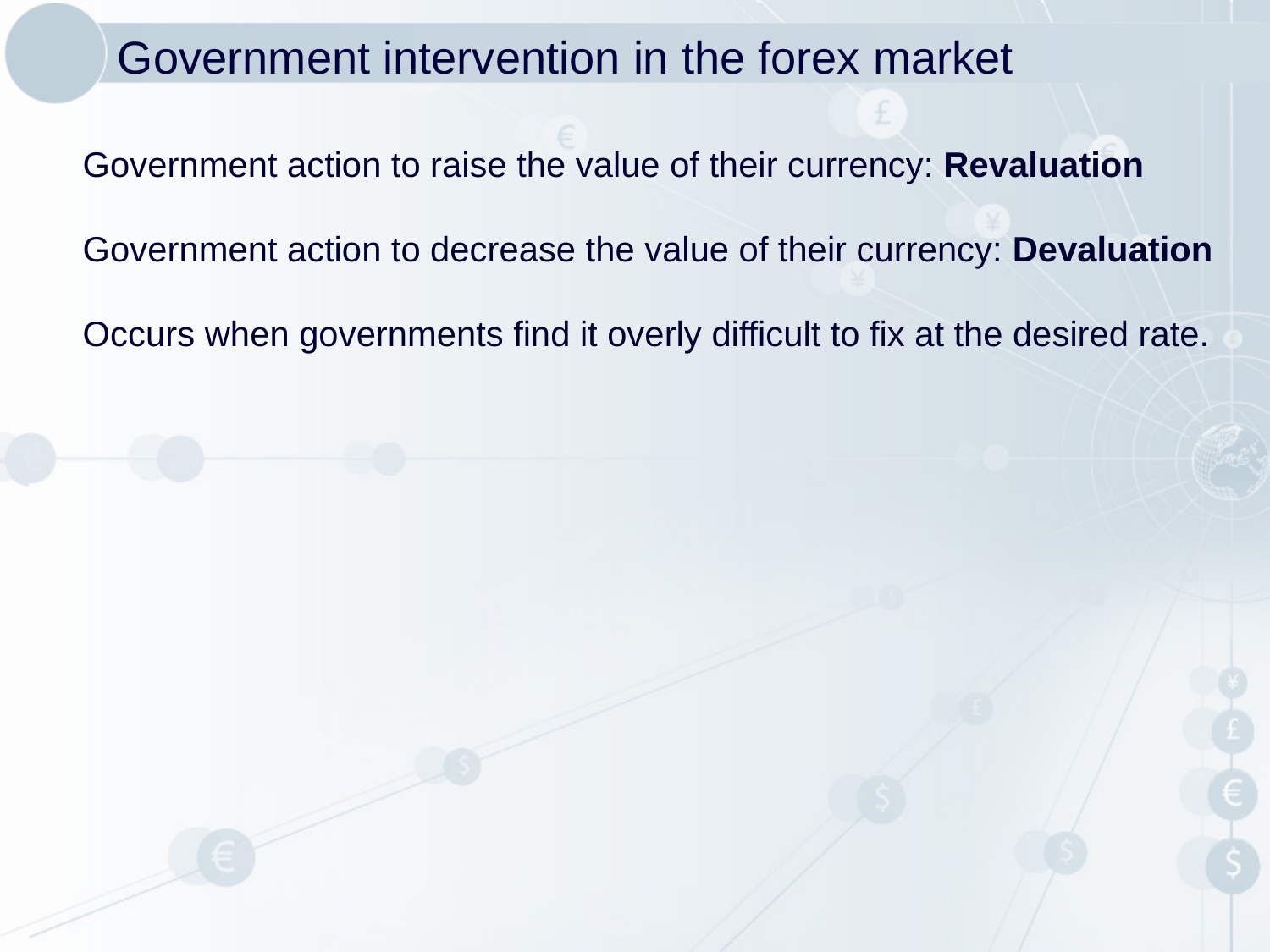

# Government intervention in the forex market
Government action to raise the value of their currency: Revaluation

Government action to decrease the value of their currency: Devaluation

Occurs when governments find it overly difficult to fix at the desired rate.